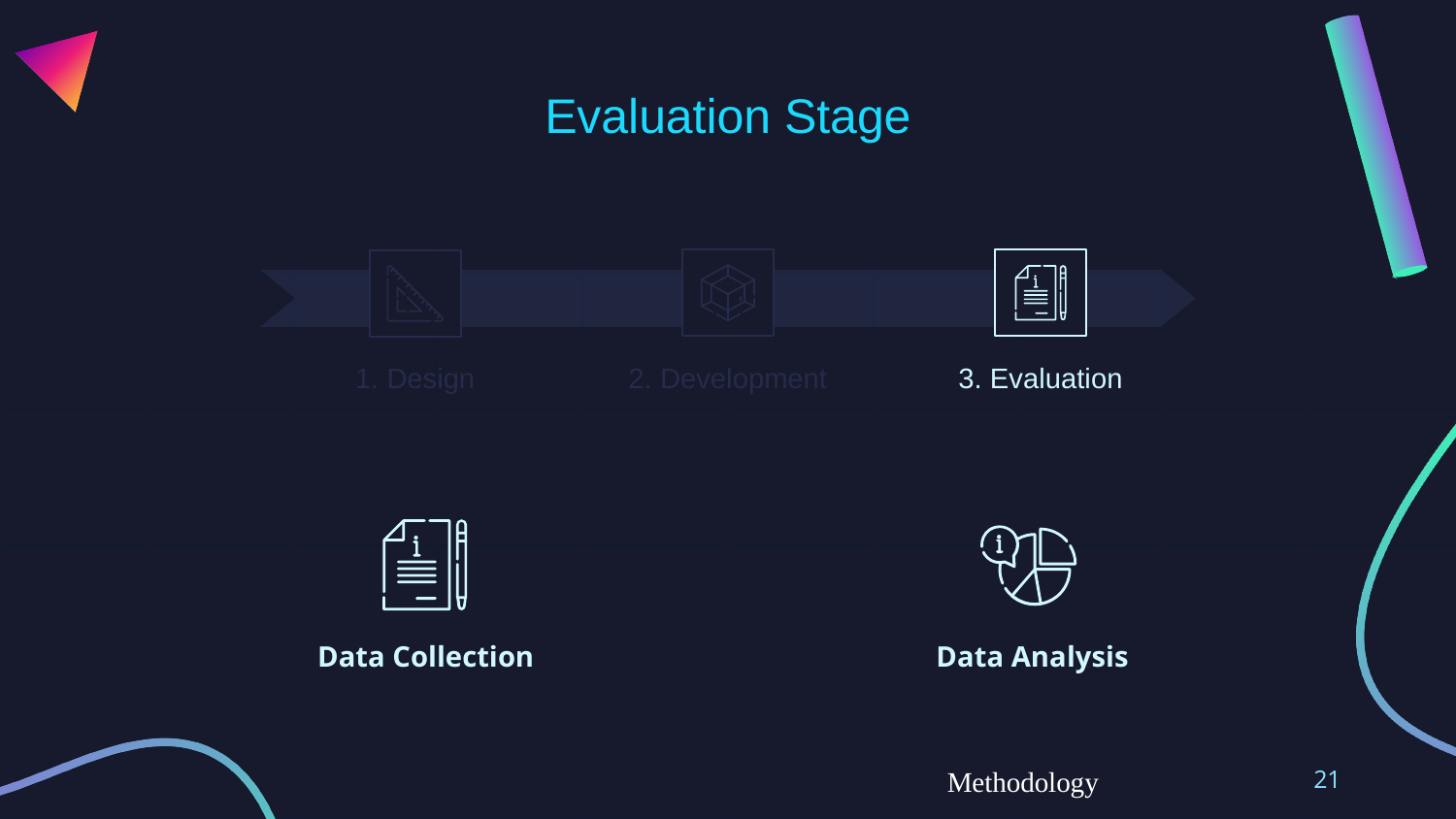

# Evaluation Stage

1. Design
2. Development
3. Evaluation

Data Collection

Data Analysis
Methodology
21